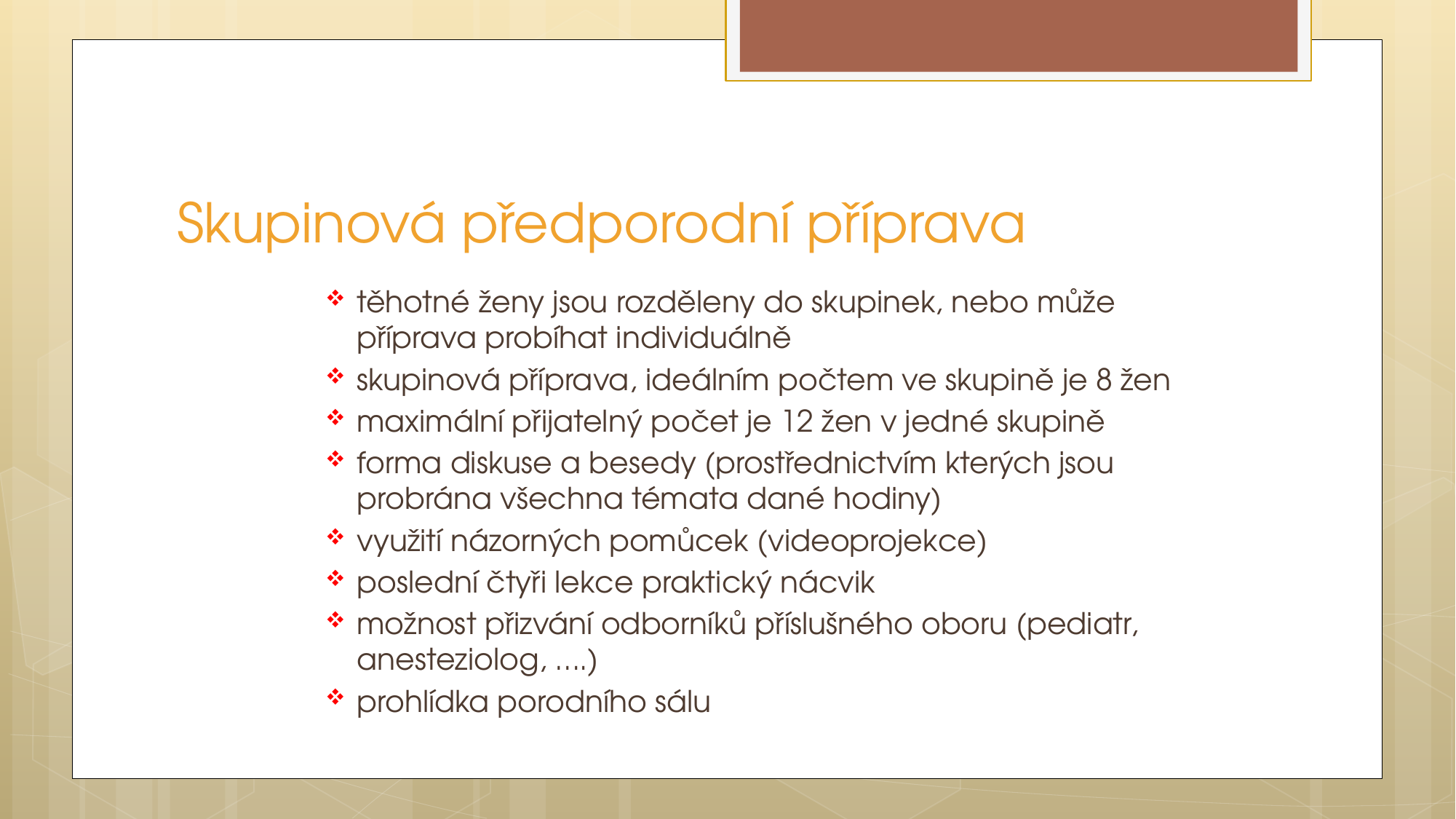

# Skupinová předporodní příprava
těhotné ženy jsou rozděleny do skupinek, nebo může příprava probíhat individuálně
skupinová příprava, ideálním počtem ve skupině je 8 žen
maximální přijatelný počet je 12 žen v jedné skupině
forma diskuse a besedy (prostřednictvím kterých jsou probrána všechna témata dané hodiny)
využití názorných pomůcek (videoprojekce)
poslední čtyři lekce praktický nácvik
možnost přizvání odborníků příslušného oboru (pediatr, anesteziolog, ….)
prohlídka porodního sálu